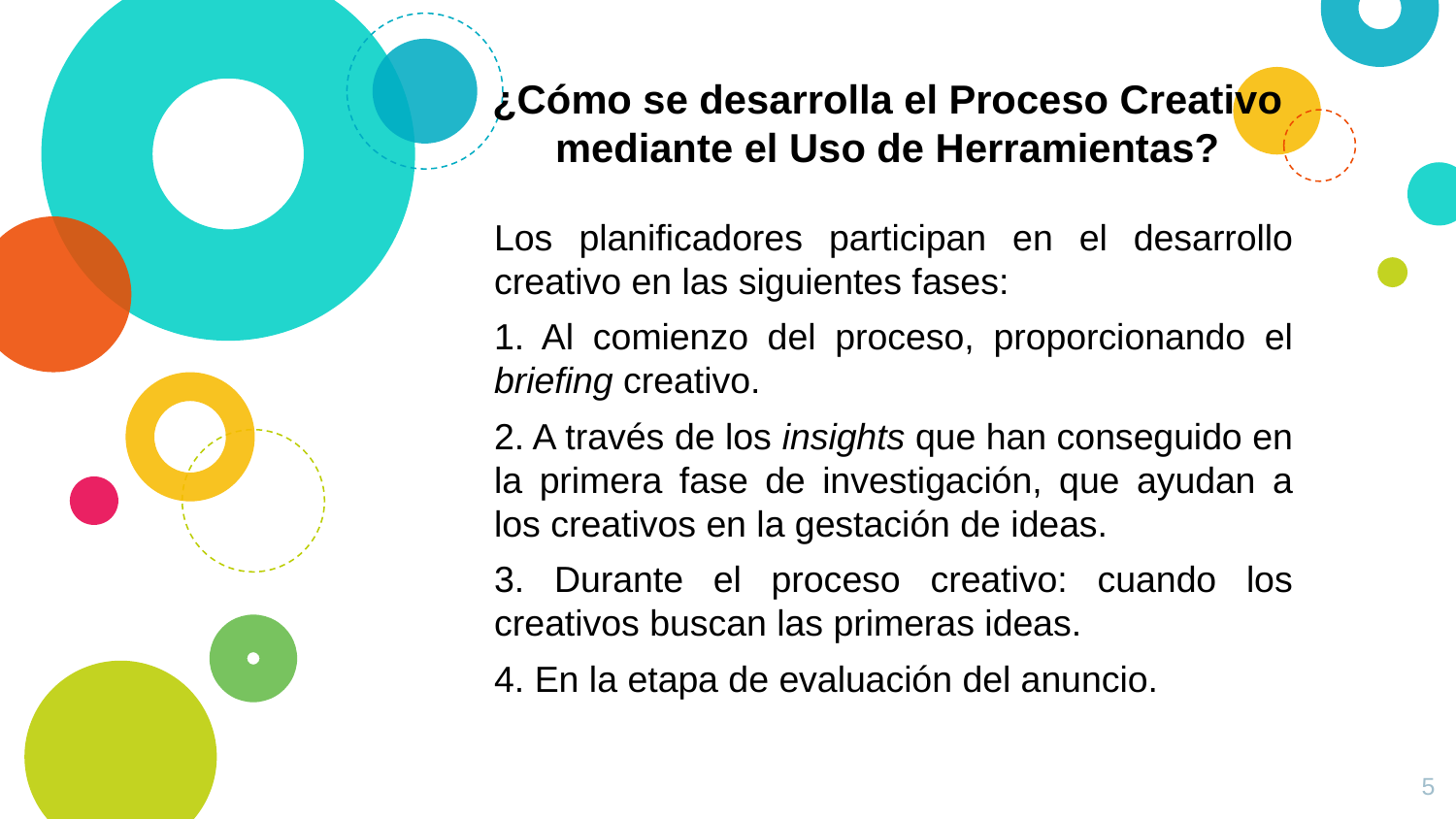

# ¿Cómo se desarrolla el Proceso Creativo mediante el Uso de Herramientas?
Los planificadores participan en el desarrollo creativo en las siguientes fases:
1. Al comienzo del proceso, proporcionando el briefing creativo.
2. A través de los insights que han conseguido en la primera fase de investigación, que ayudan a los creativos en la gestación de ideas.
3. Durante el proceso creativo: cuando los creativos buscan las primeras ideas.
4. En la etapa de evaluación del anuncio.
5